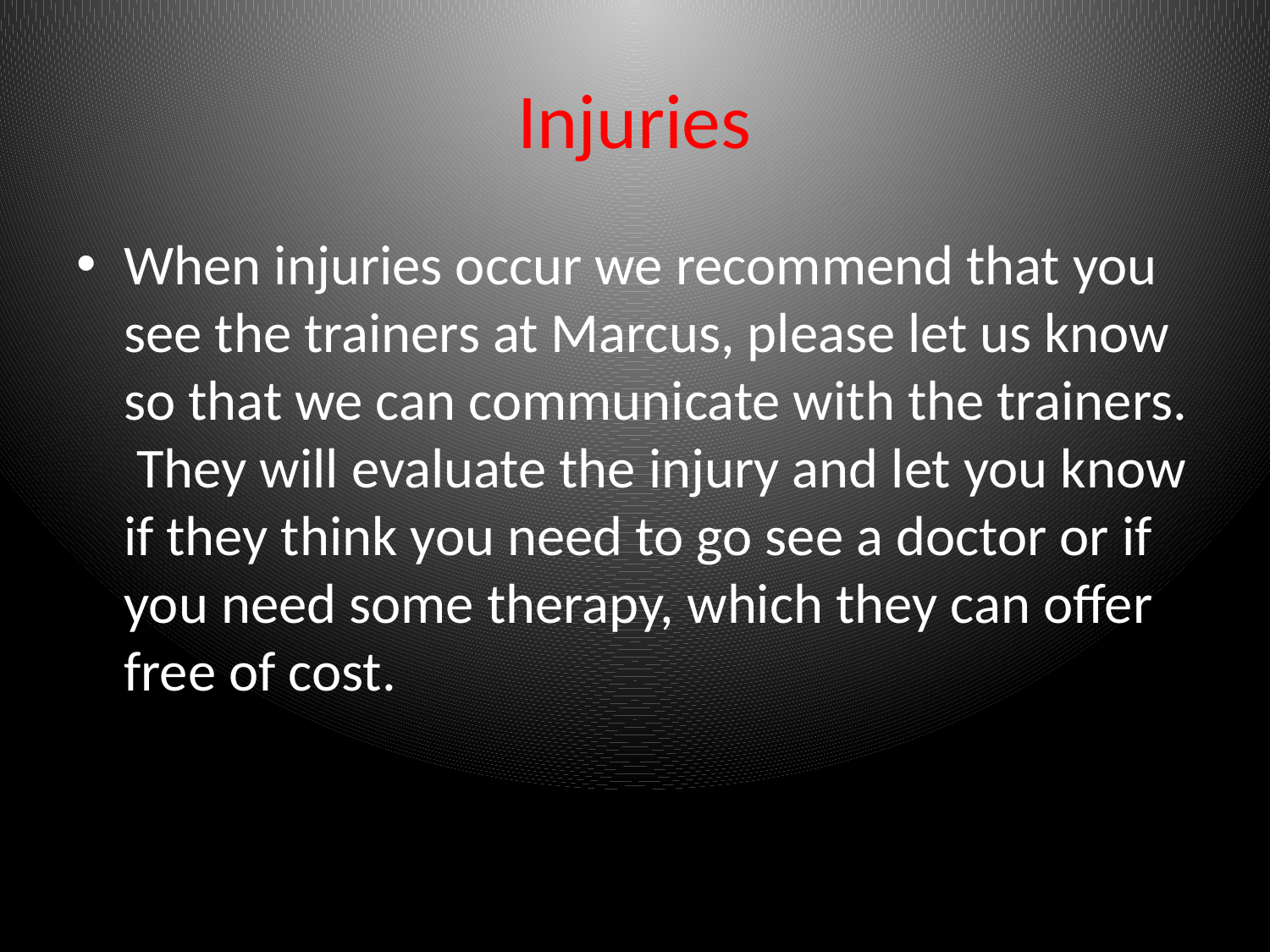

# Injuries
When injuries occur we recommend that you see the trainers at Marcus, please let us know so that we can communicate with the trainers.  They will evaluate the injury and let you know if they think you need to go see a doctor or if you need some therapy, which they can offer free of cost.